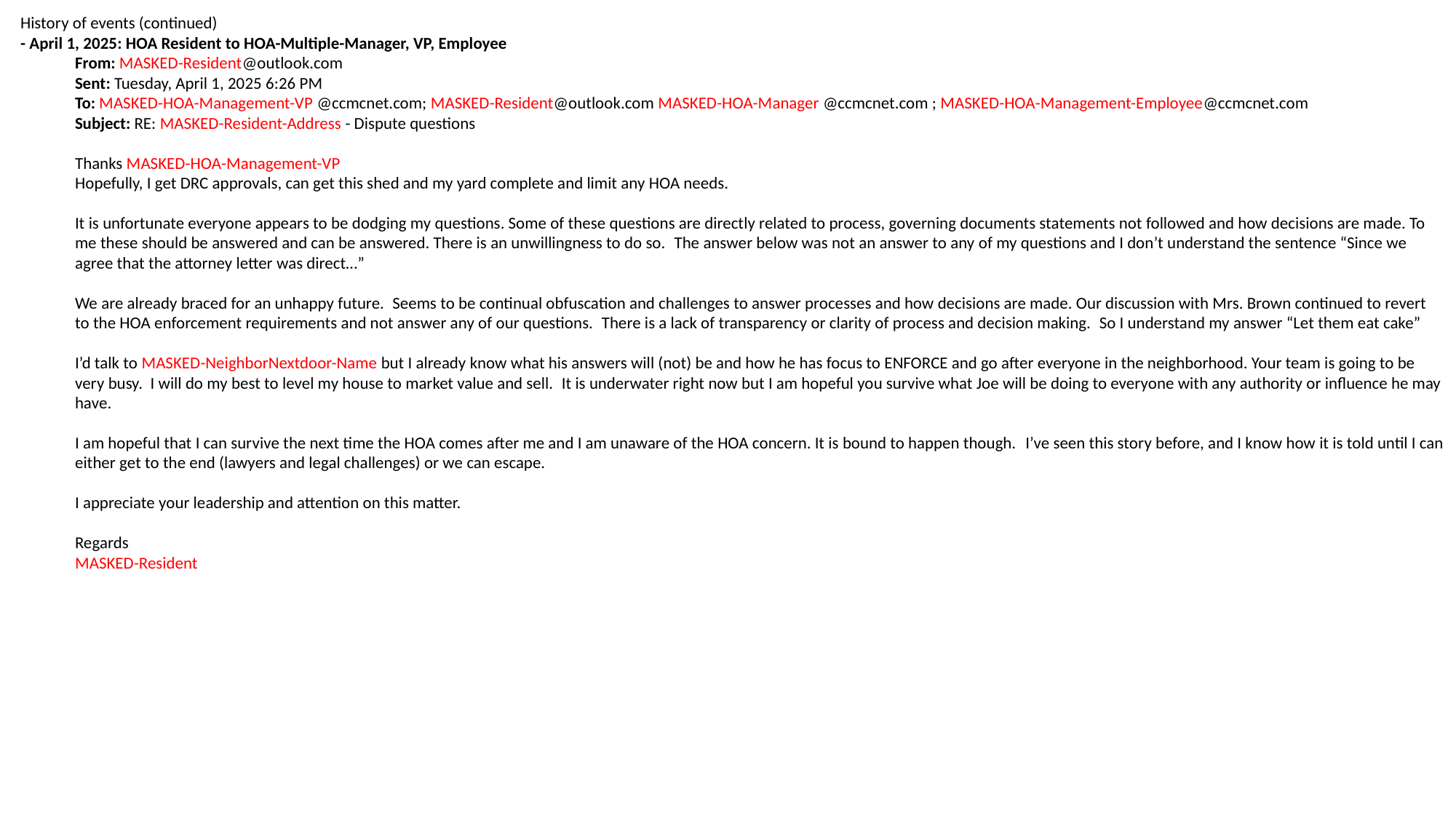

History of events (continued)
- April 1, 2025: HOA Resident to HOA-Multiple-Manager, VP, Employee
From: MASKED-Resident@outlook.com
Sent: Tuesday, April 1, 2025 6:26 PM
To: MASKED-HOA-Management-VP @ccmcnet.com; MASKED-Resident@outlook.com MASKED-HOA-Manager @ccmcnet.com ; MASKED-HOA-Management-Employee@ccmcnet.com
Subject: RE: MASKED-Resident-Address - Dispute questions

Thanks MASKED-HOA-Management-VP
Hopefully, I get DRC approvals, can get this shed and my yard complete and limit any HOA needs.

It is unfortunate everyone appears to be dodging my questions. Some of these questions are directly related to process, governing documents statements not followed and how decisions are made. To me these should be answered and can be answered. There is an unwillingness to do so.  The answer below was not an answer to any of my questions and I don’t understand the sentence “Since we agree that the attorney letter was direct…”

We are already braced for an unhappy future.  Seems to be continual obfuscation and challenges to answer processes and how decisions are made. Our discussion with Mrs. Brown continued to revert to the HOA enforcement requirements and not answer any of our questions.  There is a lack of transparency or clarity of process and decision making.  So I understand my answer “Let them eat cake”

I’d talk to MASKED-NeighborNextdoor-Name but I already know what his answers will (not) be and how he has focus to ENFORCE and go after everyone in the neighborhood. Your team is going to be very busy.  I will do my best to level my house to market value and sell.  It is underwater right now but I am hopeful you survive what Joe will be doing to everyone with any authority or influence he may have.

I am hopeful that I can survive the next time the HOA comes after me and I am unaware of the HOA concern. It is bound to happen though.  I’ve seen this story before, and I know how it is told until I can either get to the end (lawyers and legal challenges) or we can escape.

I appreciate your leadership and attention on this matter.

Regards
MASKED-Resident